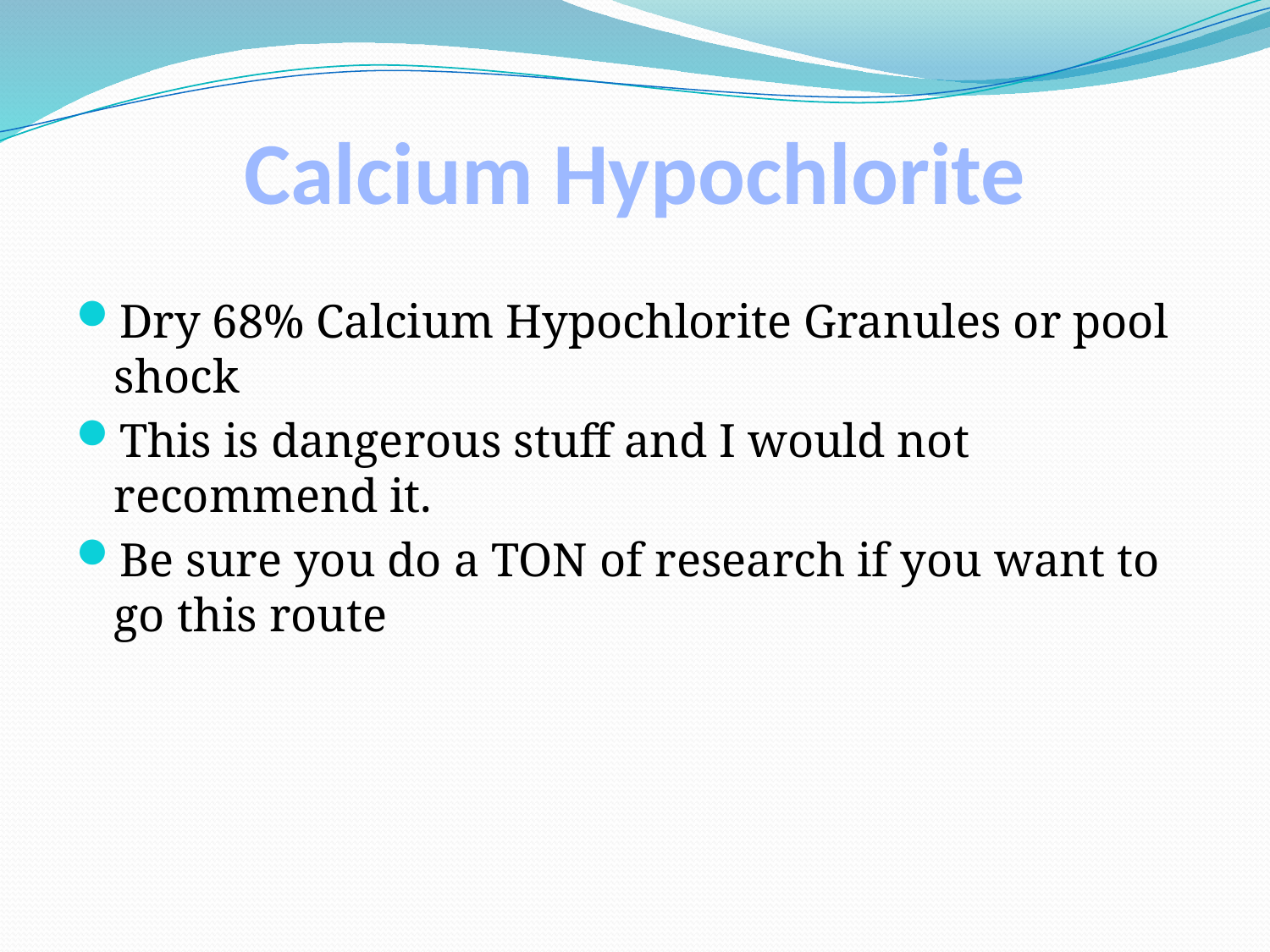

# Calcium Hypochlorite
Dry 68% Calcium Hypochlorite Granules or pool shock
This is dangerous stuff and I would not recommend it.
Be sure you do a TON of research if you want to go this route